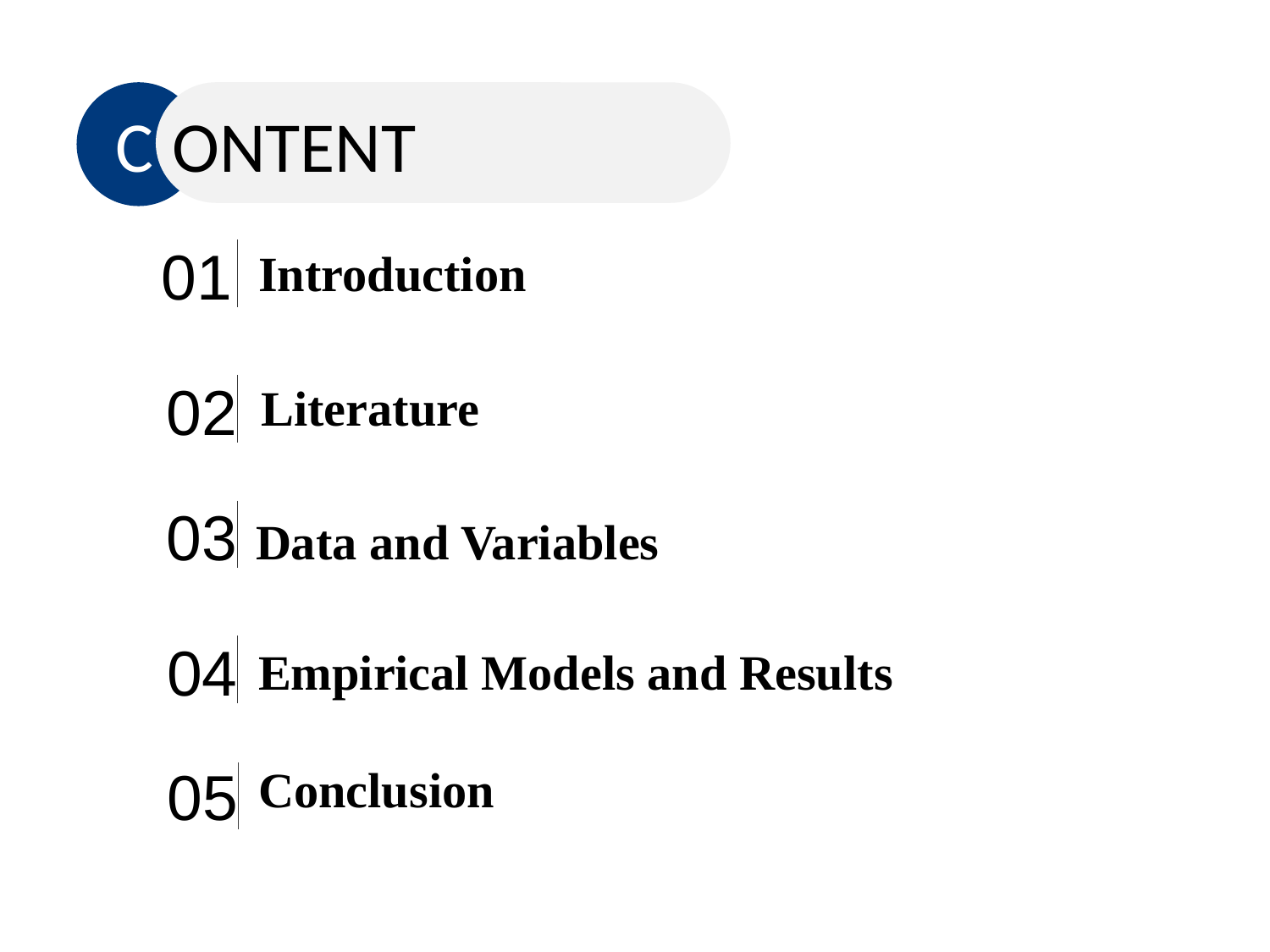

C
ONTENT
01
Introduction
02
Literature
03
Data and Variables
04
Empirical Models and Results
05
Conclusion